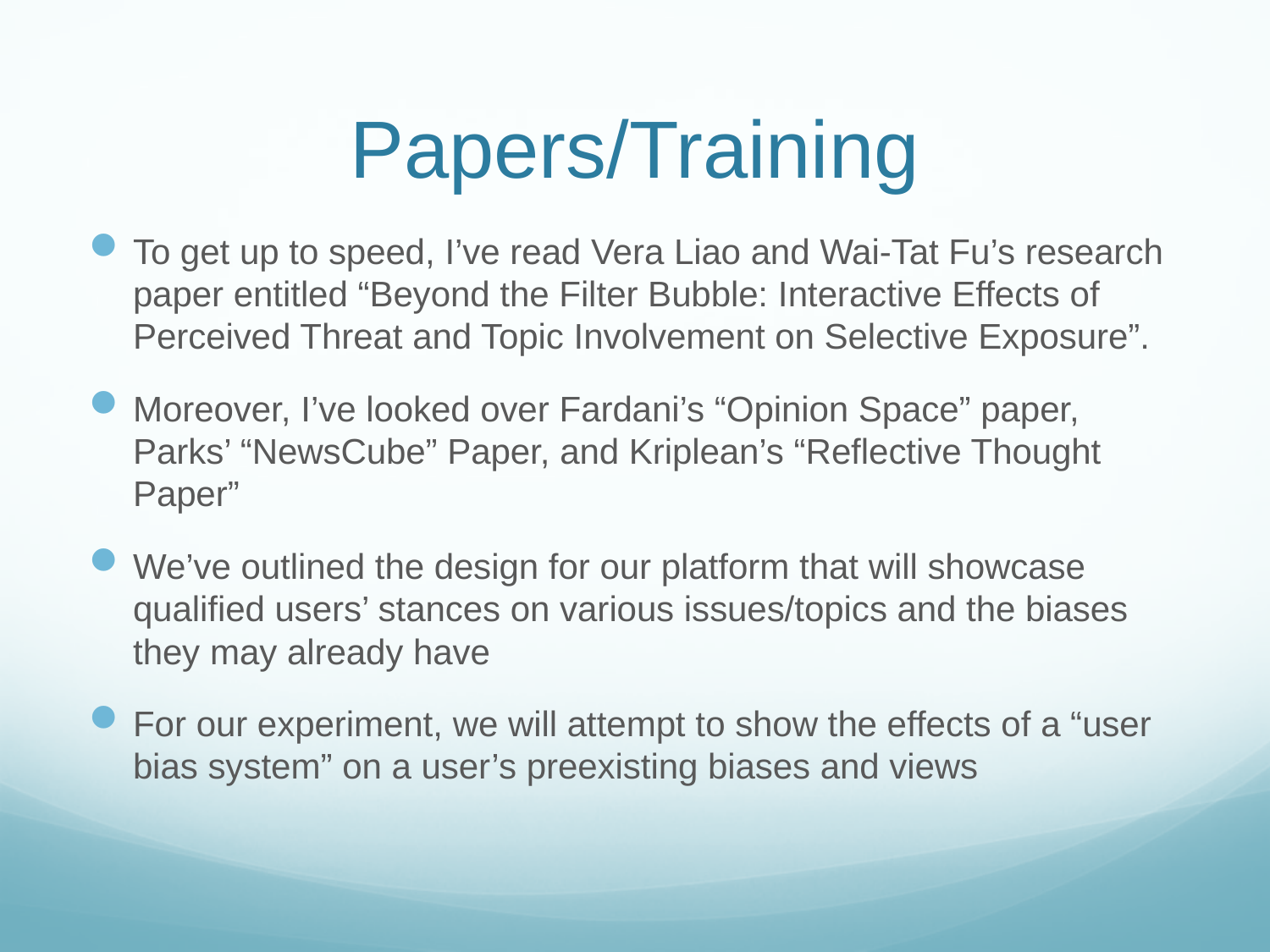

# Papers/Training
To get up to speed, I’ve read Vera Liao and Wai-Tat Fu’s research paper entitled “Beyond the Filter Bubble: Interactive Effects of Perceived Threat and Topic Involvement on Selective Exposure”.
Moreover, I’ve looked over Fardani’s “Opinion Space” paper, Parks’ “NewsCube” Paper, and Kriplean’s “Reflective Thought Paper”
We’ve outlined the design for our platform that will showcase qualified users’ stances on various issues/topics and the biases they may already have
For our experiment, we will attempt to show the effects of a “user bias system” on a user’s preexisting biases and views